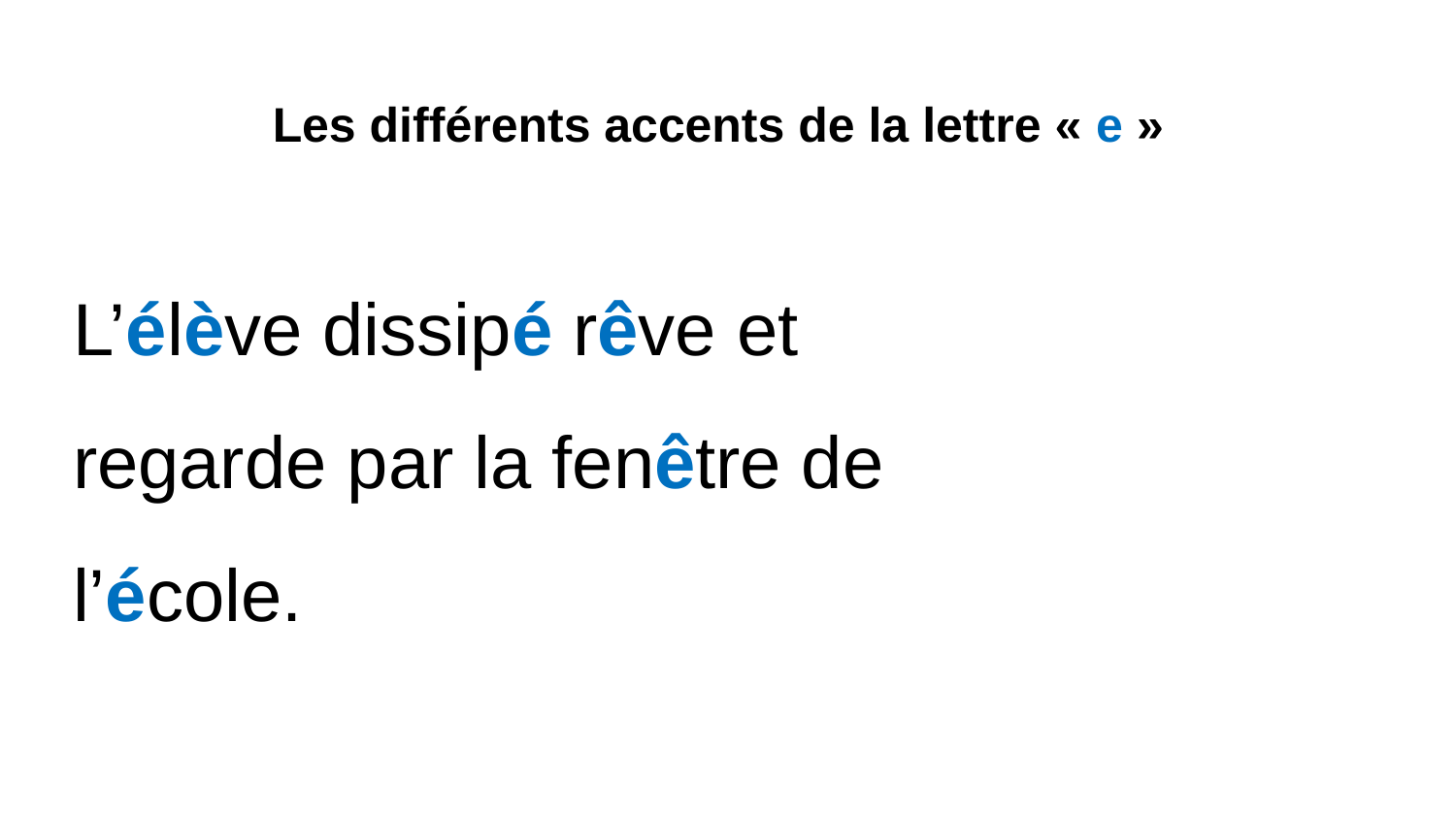

# Les différents accents de la lettre « e »
L’élève dissipé rêve et regarde par la fenêtre de l’école.